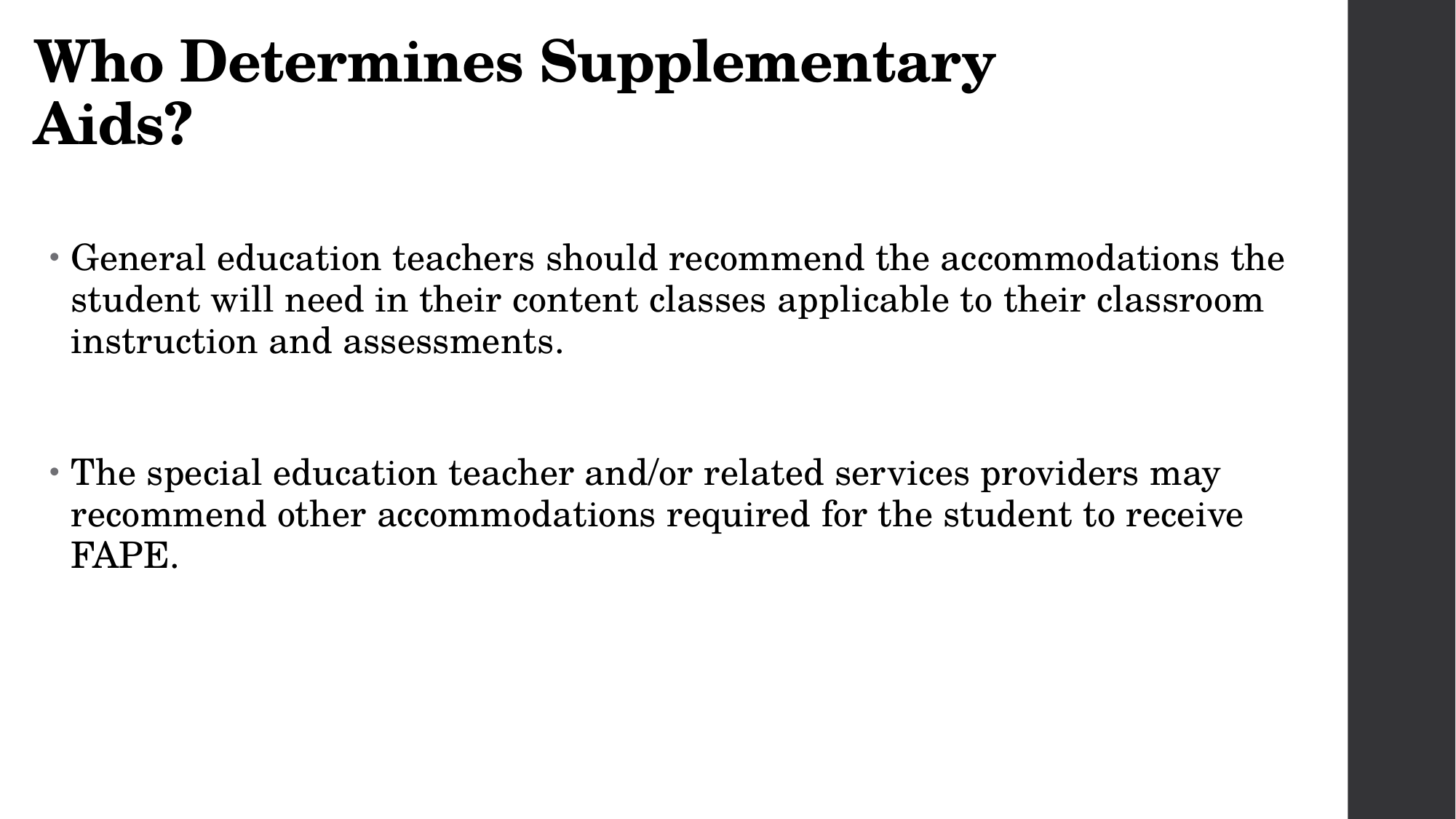

# Who Determines Supplementary Aids?
General education teachers should recommend the accommodations the student will need in their content classes applicable to their classroom instruction and assessments.

The special education teacher and/or related services providers may recommend other accommodations required for the student to receive FAPE.